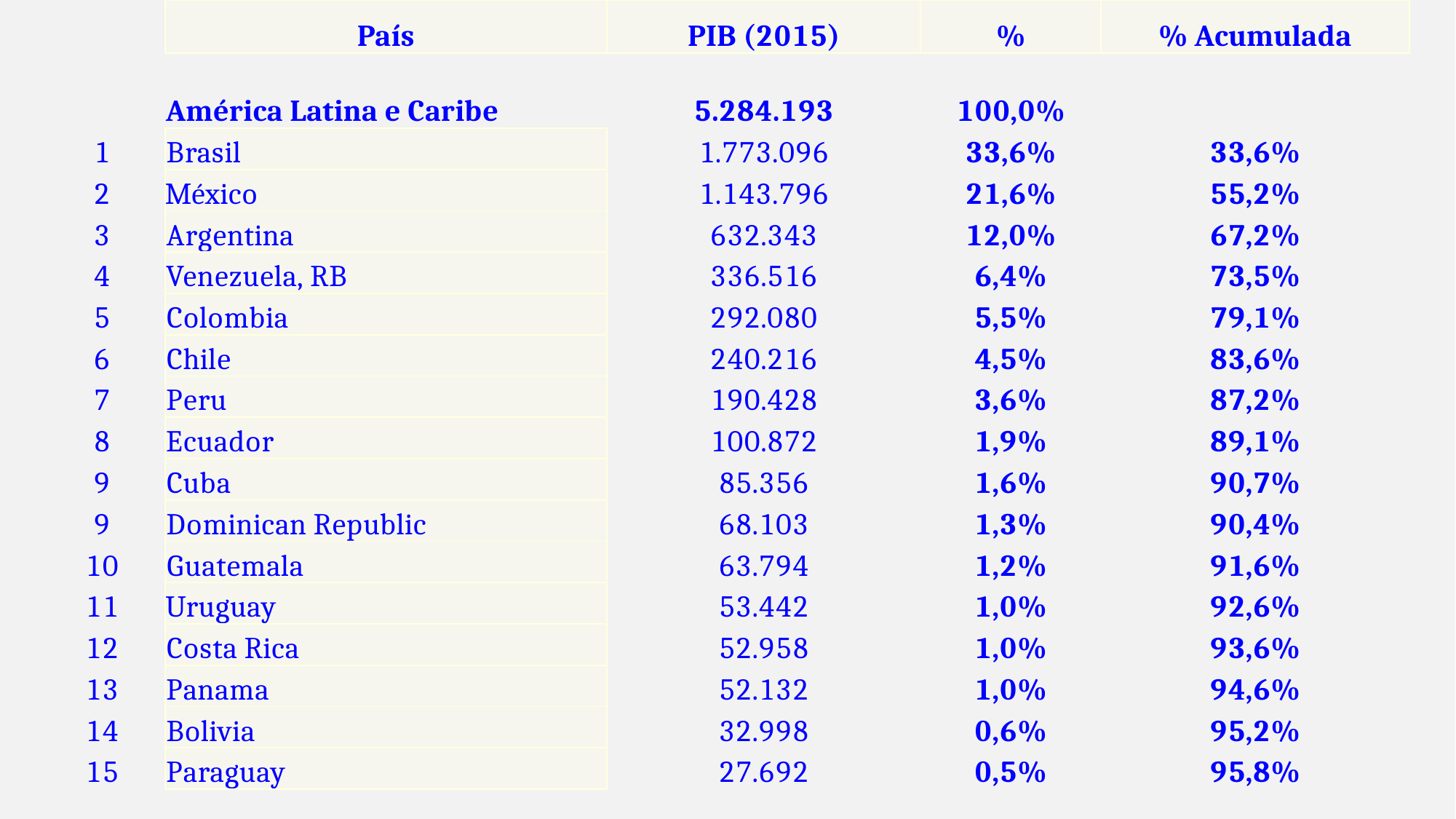

|  | País | PIB (2015) | % | % Acumulada |
| --- | --- | --- | --- | --- |
|  | América Latina e Caribe | 5.284.193 | 100,0% |  |
| 1 | Brasil | 1.773.096 | 33,6% | 33,6% |
| 2 | México | 1.143.796 | 21,6% | 55,2% |
| 3 | Argentina | 632.343 | 12,0% | 67,2% |
| 4 | Venezuela, RB | 336.516 | 6,4% | 73,5% |
| 5 | Colombia | 292.080 | 5,5% | 79,1% |
| 6 | Chile | 240.216 | 4,5% | 83,6% |
| 7 | Peru | 190.428 | 3,6% | 87,2% |
| 8 | Ecuador | 100.872 | 1,9% | 89,1% |
| 9 | Cuba | 85.356 | 1,6% | 90,7% |
| 9 | Dominican Republic | 68.103 | 1,3% | 90,4% |
| 10 | Guatemala | 63.794 | 1,2% | 91,6% |
| 11 | Uruguay | 53.442 | 1,0% | 92,6% |
| 12 | Costa Rica | 52.958 | 1,0% | 93,6% |
| 13 | Panama | 52.132 | 1,0% | 94,6% |
| 14 | Bolivia | 32.998 | 0,6% | 95,2% |
| 15 | Paraguay | 27.692 | 0,5% | 95,8% |